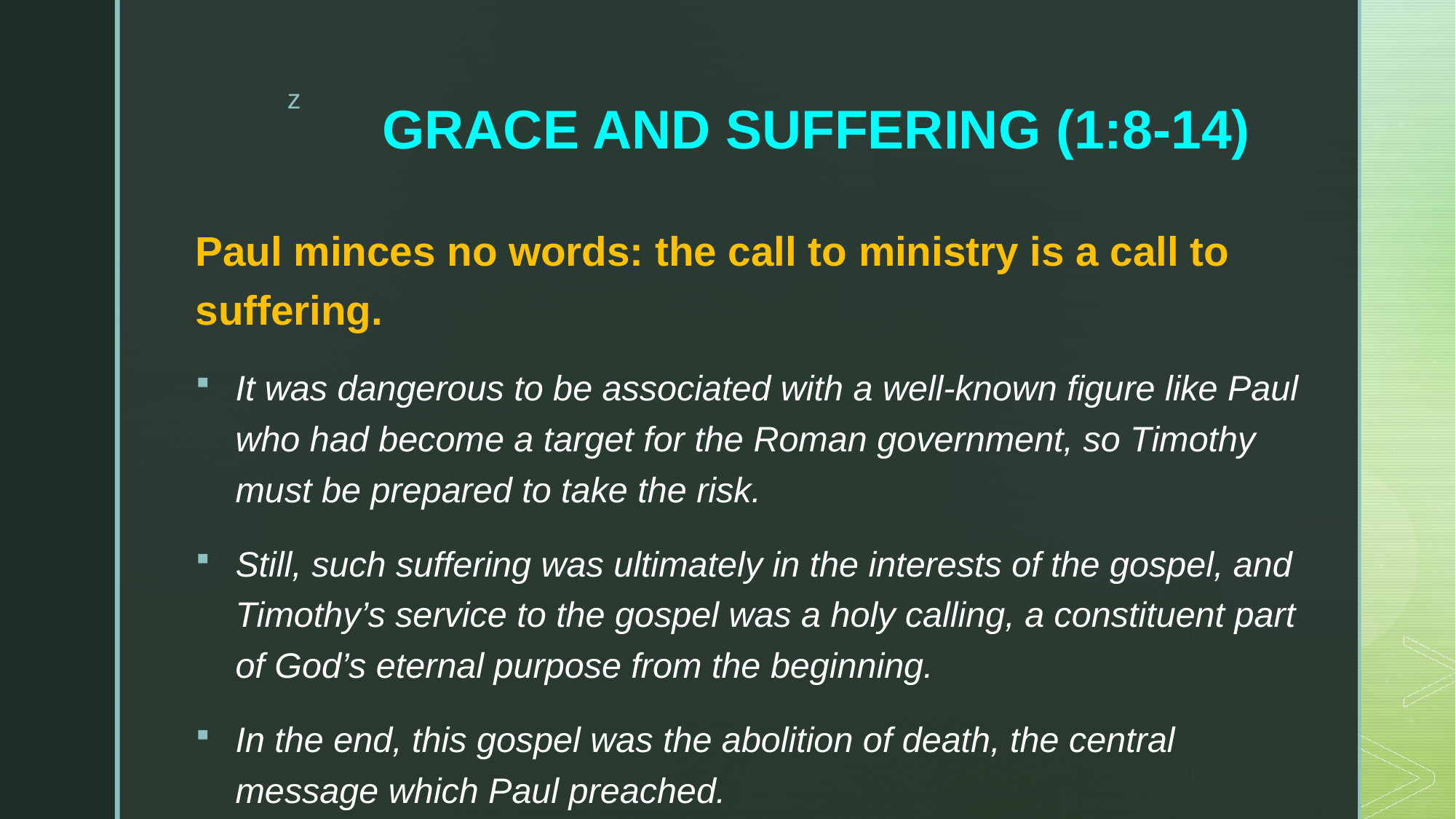

# GRACE AND SUFFERING (1:8-14)
Paul minces no words: the call to ministry is a call to suffering.
It was dangerous to be associated with a well-known figure like Paul who had become a target for the Roman government, so Timothy must be prepared to take the risk.
Still, such suffering was ultimately in the interests of the gospel, and Timothy’s service to the gospel was a holy calling, a constituent part of God’s eternal purpose from the beginning.
In the end, this gospel was the abolition of death, the central message which Paul preached.